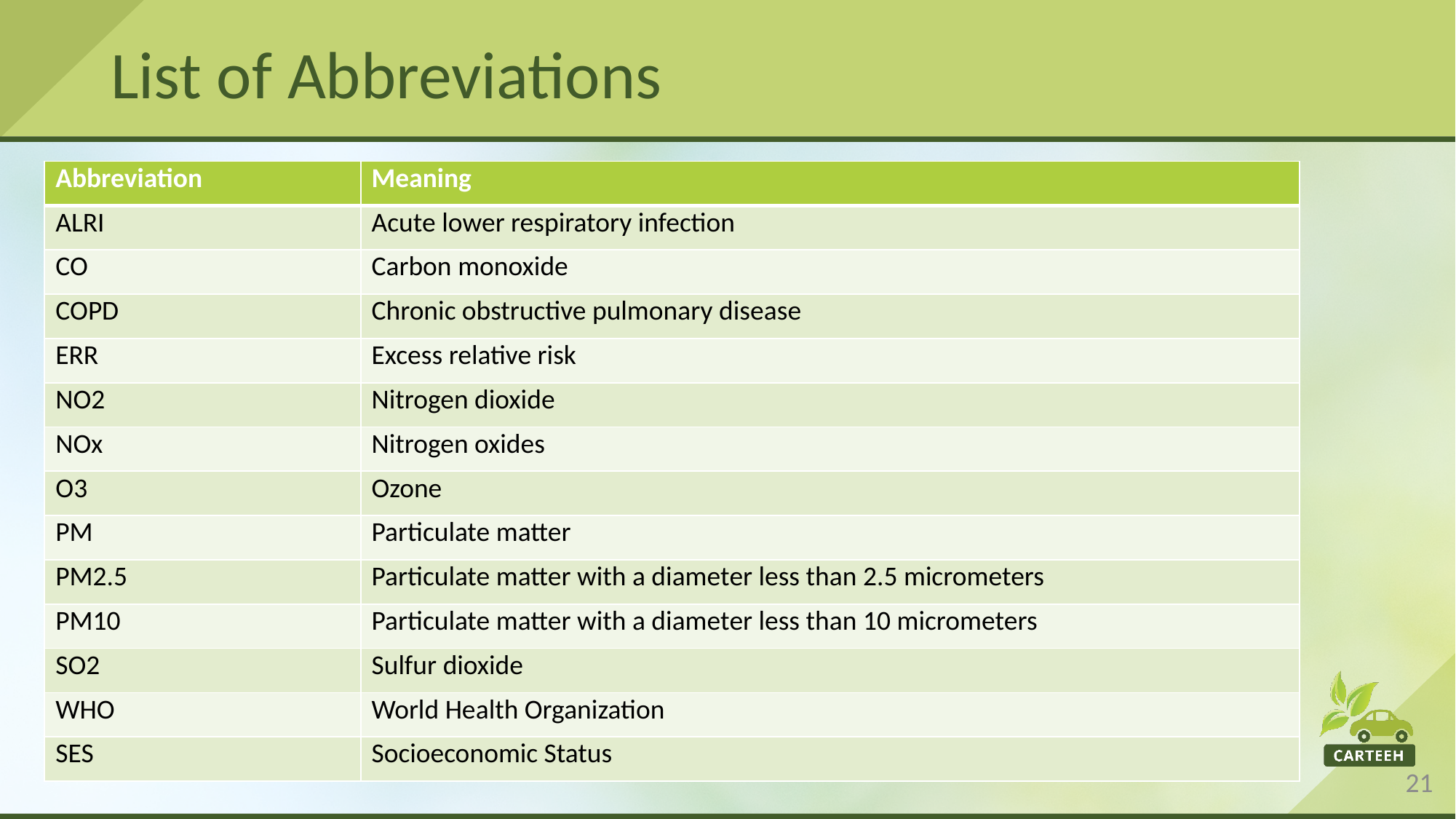

# List of Abbreviations
| Abbreviation | Meaning |
| --- | --- |
| ALRI | Acute lower respiratory infection |
| CO | Carbon monoxide |
| COPD | Chronic obstructive pulmonary disease |
| ERR | Excess relative risk |
| NO2 | Nitrogen dioxide |
| NOx | Nitrogen oxides |
| O3 | Ozone |
| PM | Particulate matter |
| PM2.5 | Particulate matter with a diameter less than 2.5 micrometers |
| PM10 | Particulate matter with a diameter less than 10 micrometers |
| SO2 | Sulfur dioxide |
| WHO | World Health Organization |
| SES | Socioeconomic Status |